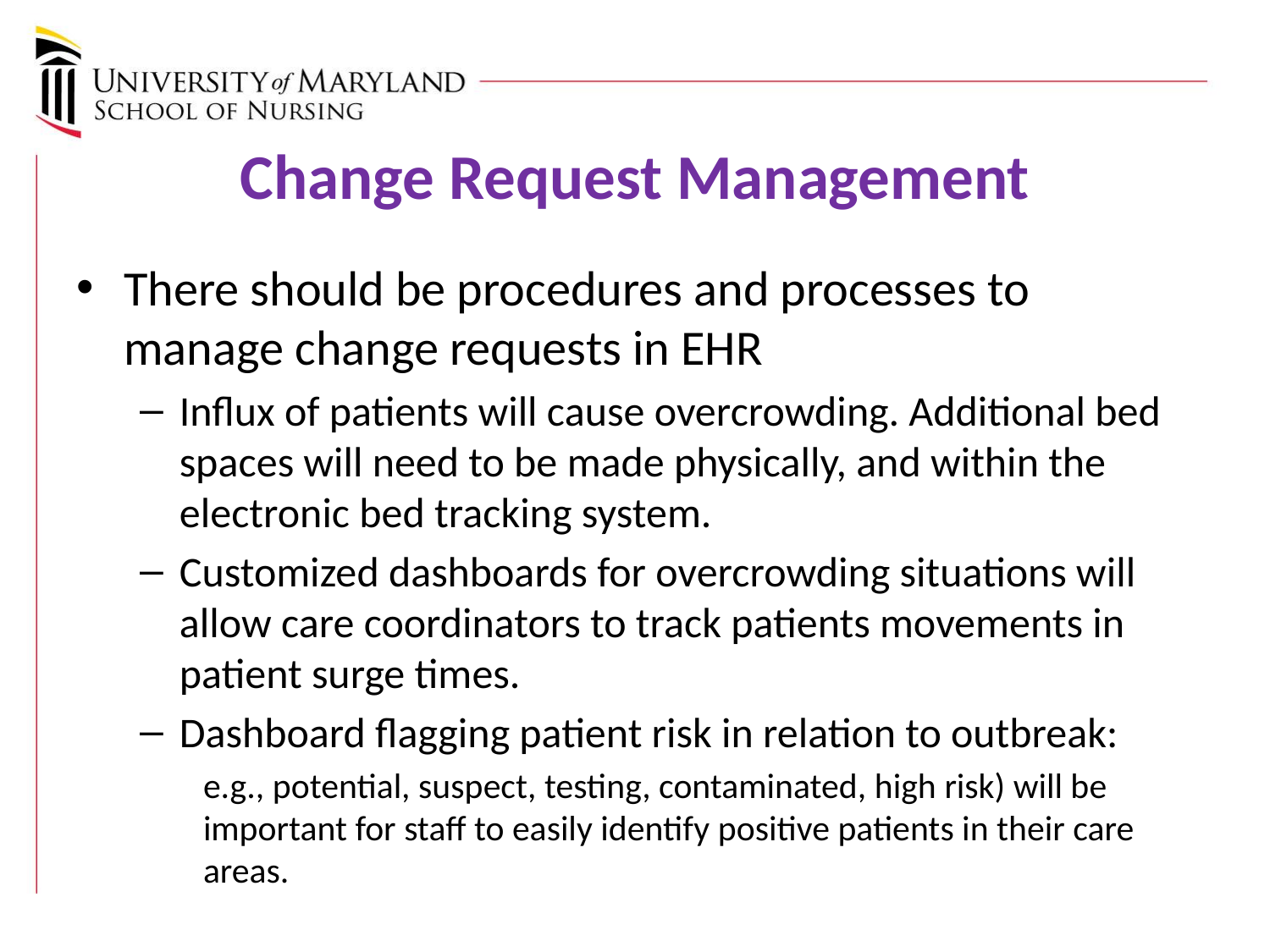

# Change Request Management
There should be procedures and processes to manage change requests in EHR
Influx of patients will cause overcrowding. Additional bed spaces will need to be made physically, and within the electronic bed tracking system.
Customized dashboards for overcrowding situations will allow care coordinators to track patients movements in patient surge times.
Dashboard flagging patient risk in relation to outbreak:
e.g., potential, suspect, testing, contaminated, high risk) will be important for staff to easily identify positive patients in their care areas.